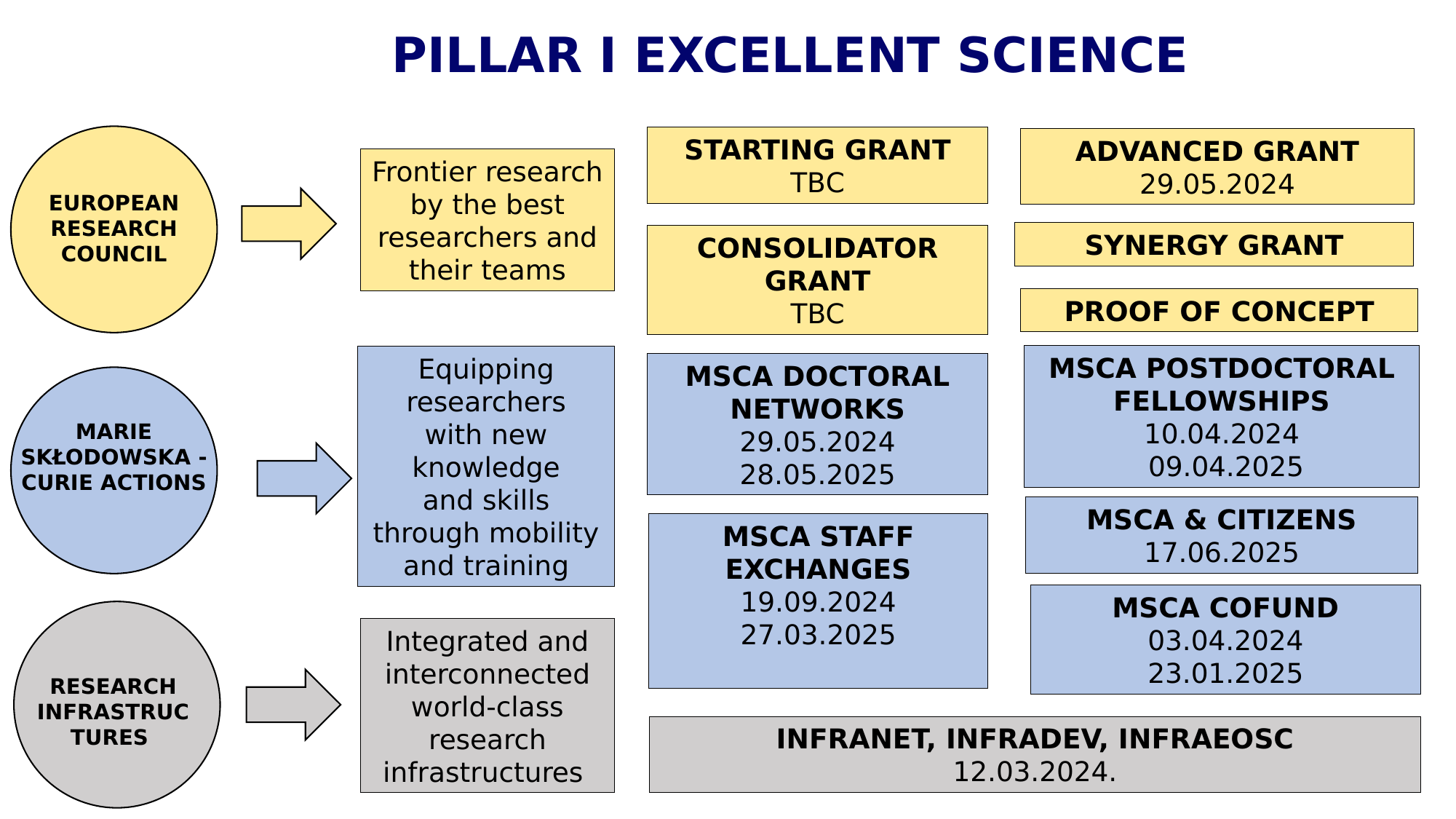

PILLAR I EXCELLENT SCIENCE

STARTING GRANT
TBC
ADVANCED GRANT
29.05.2024
Frontier research by the best researchers and their teams
EUROPEAN RESEARCH COUNCIL

SYNERGY GRANT
CONSOLIDATOR GRANT
TBC
PROOF OF CONCEPT
MSCA POSTDOCTORAL FELLOWSHIPS
10.04.2024
 09.04.2025
Equipping researchers
with new knowledge
and skills through mobility
and training
MSCA DOCTORAL NETWORKS
29.05.2024
28.05.2025

MARIE SKŁODOWSKA - CURIE ACTIONS

MSCA & CITIZENS
17.06.2025
MSCA STAFF EXCHANGES
19.09.2024
27.03.2025

MSCA COFUND
03.04.2024
23.01.2025

Integrated and interconnected world-class research infrastructures
RESEARCH INFRASTRUCTURES

INFRANET, INFRADEV, INFRAEOSC
12.03.2024.